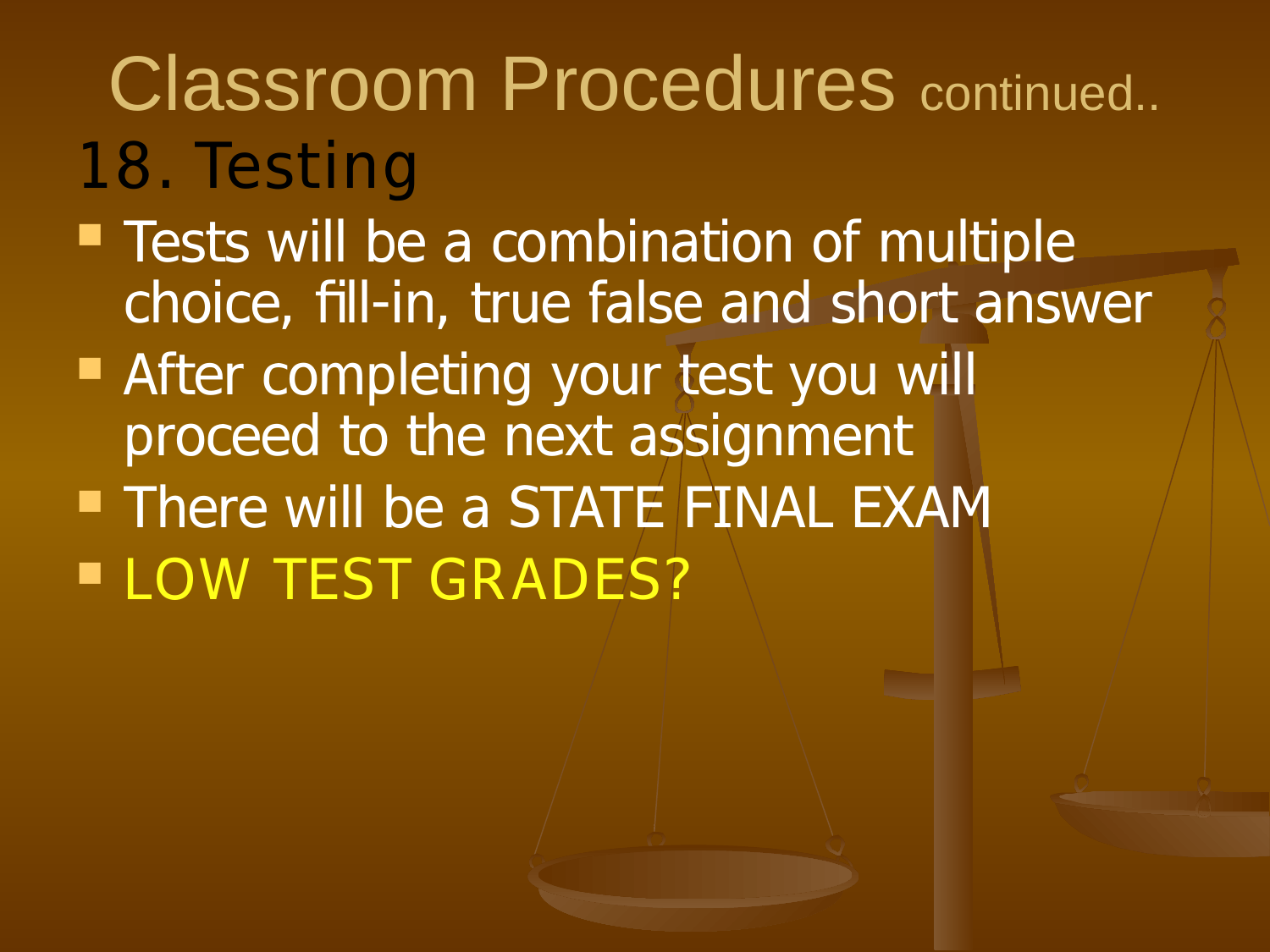

# Classroom Procedures continued..
18. Testing
Tests will be a combination of multiple choice, fill-in, true false and short answer
After completing your test you will proceed to the next assignment
There will be a STATE FINAL EXAM
LOW TEST GRADES?